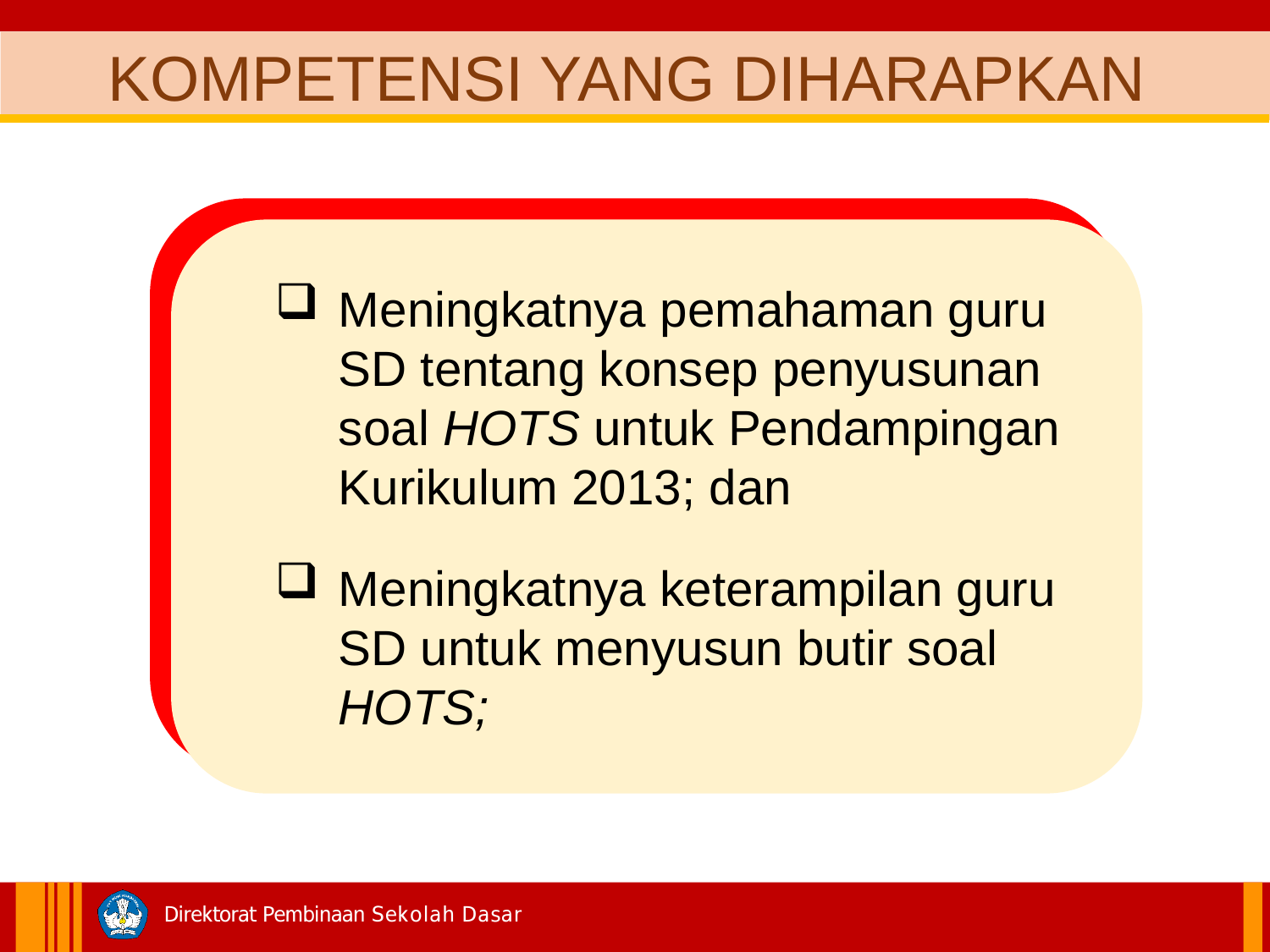

KOMPETENSI YANG DIHARAPKAN

Meningkatnya pemahaman guru SD tentang konsep penyusunan soal HOTS untuk Pendampingan Kurikulum 2013; dan

Meningkatnya keterampilan guru SD untuk menyusun butir soal HOTS;